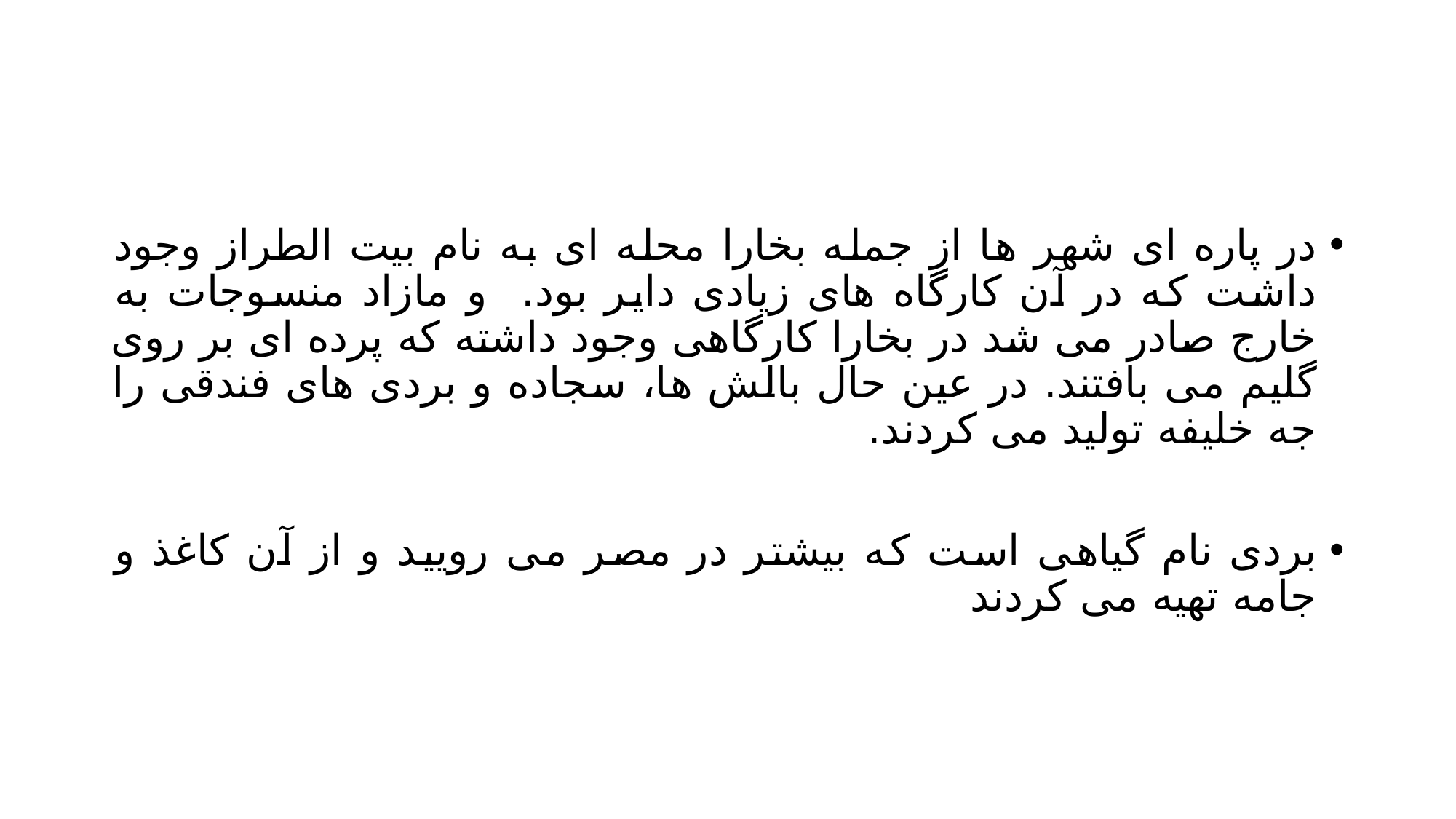

#
در پاره ای شهر ها از جمله بخارا محله ای به نام بیت الطراز وجود داشت که در آن کارگاه های زیادی دایر بود.  و مازاد منسوجات به خارج صادر می شد در بخارا کارگاهی وجود داشته که پرده ای بر روی گلیم می بافتند. در عین حال بالش ها، سجاده و بردی های فندقی را جه خلیفه تولید می کردند.

بردی نام گیاهی است که بیشتر در مصر می رویید و از آن کاغذ و جامه تهیه می کردند